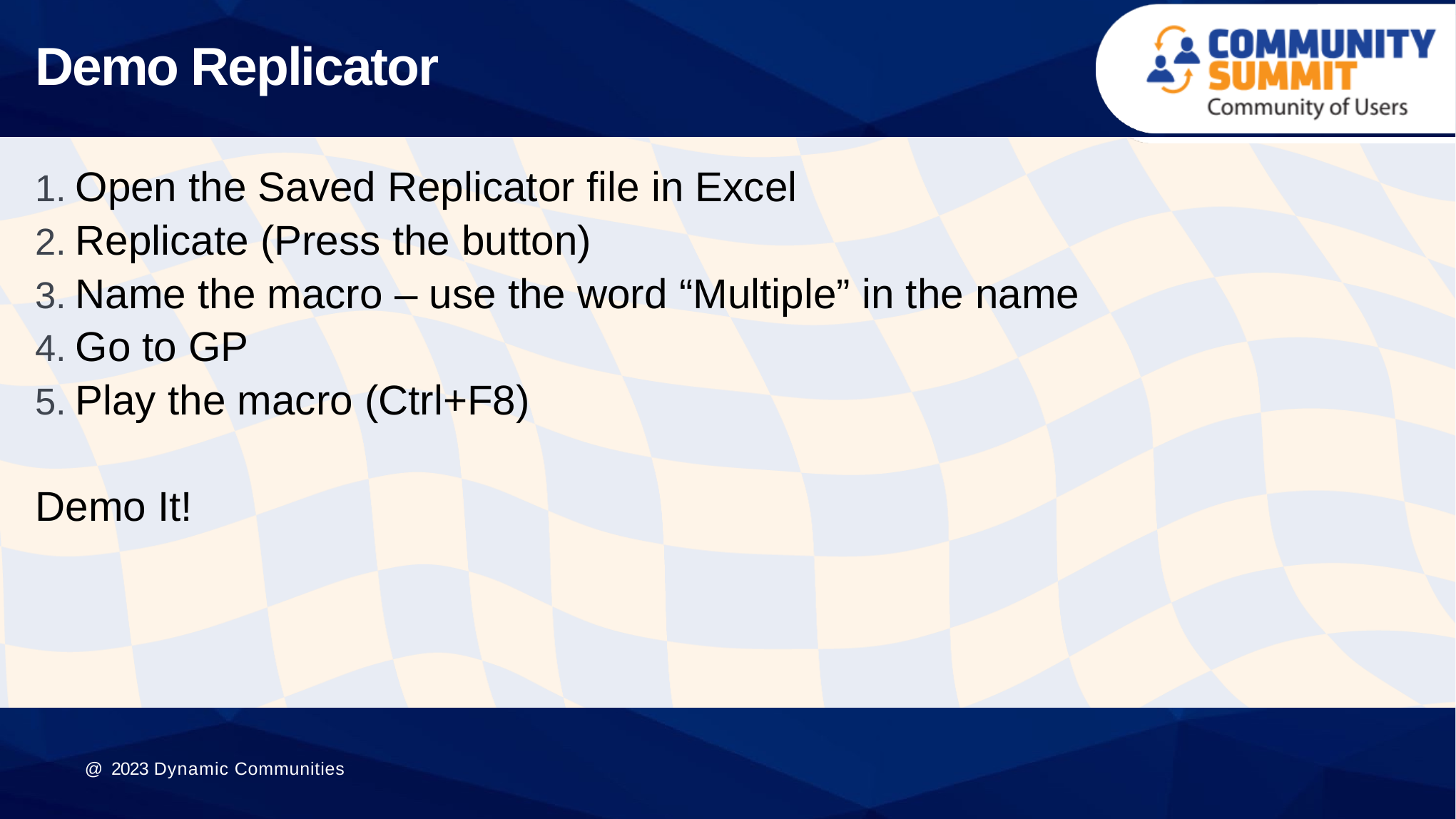

# Demo Replicator
Open the Saved Replicator file in Excel
Replicate (Press the button)
Name the macro – use the word “Multiple” in the name
Go to GP
Play the macro (Ctrl+F8)

Demo It!